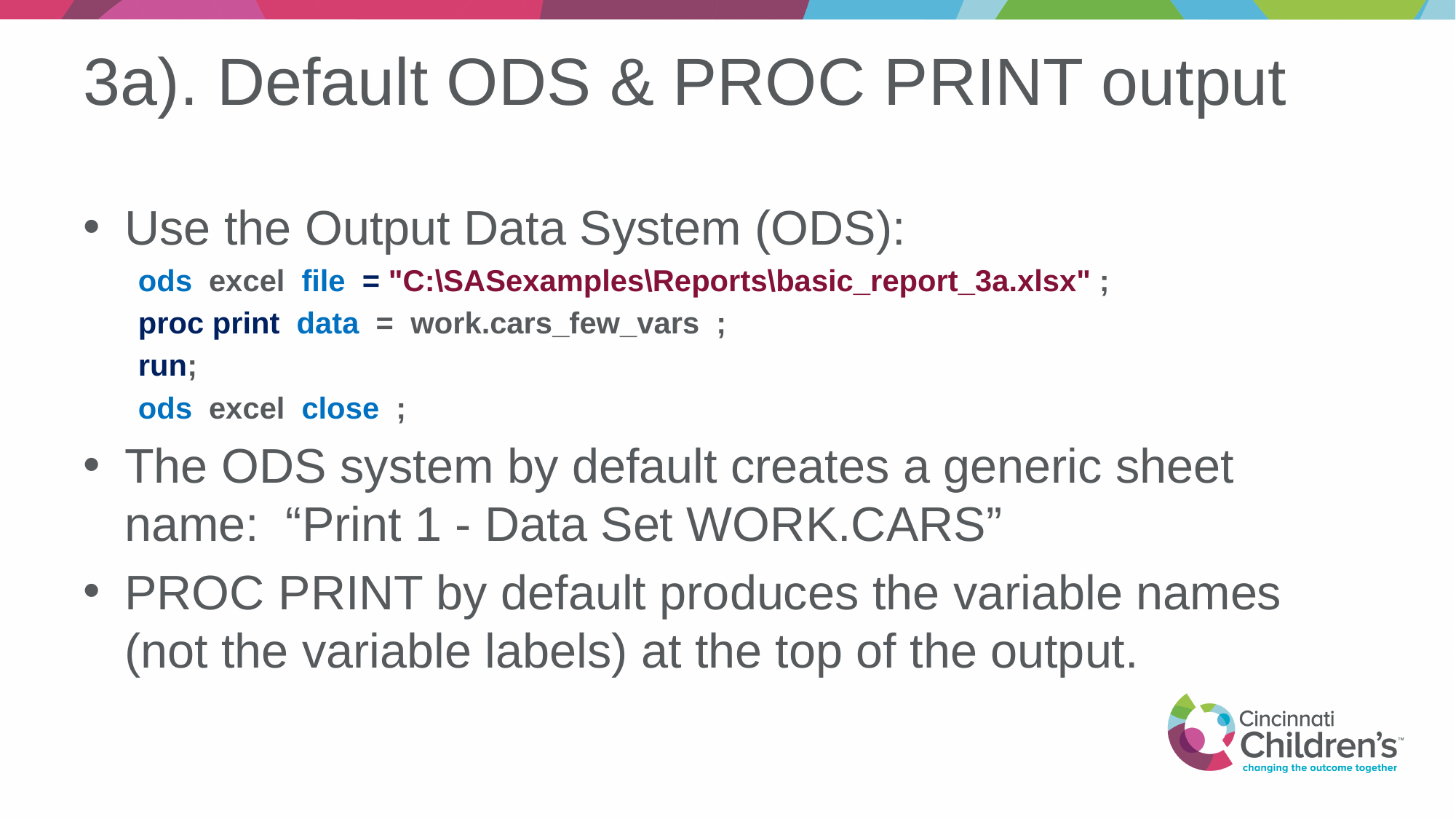

# 3a). Default ODS & PROC PRINT output
Use the Output Data System (ODS):
ods  excel  file  = "C:\SASexamples\Reports\basic_report_3a.xlsx" ;
proc print  data  =  work.cars_few_vars  ;
run;
ods  excel  close  ;
The ODS system by default creates a generic sheet name:  “Print 1 - Data Set WORK.CARS”
PROC PRINT by default produces the variable names (not the variable labels) at the top of the output.